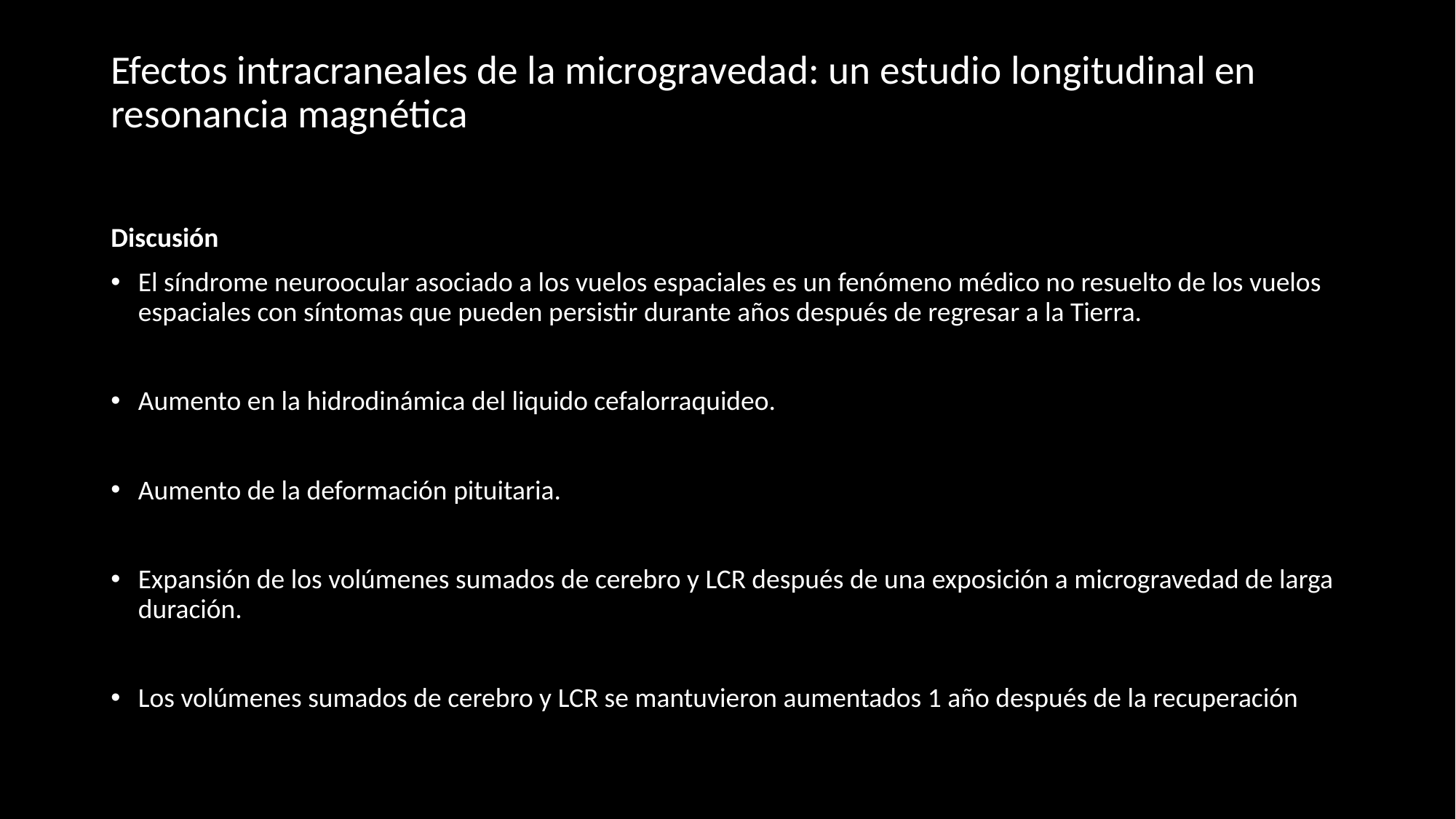

# Efectos intracraneales de la microgravedad: un estudio longitudinal en resonancia magnética
Discusión
El síndrome neuroocular asociado a los vuelos espaciales es un fenómeno médico no resuelto de los vuelos espaciales con síntomas que pueden persistir durante años después de regresar a la Tierra.

Aumento en la hidrodinámica del liquido cefalorraquideo.

Aumento de la deformación pituitaria.

Expansión de los volúmenes sumados de cerebro y LCR después de una exposición a microgravedad de larga duración.

Los volúmenes sumados de cerebro y LCR se mantuvieron aumentados 1 año después de la recuperación